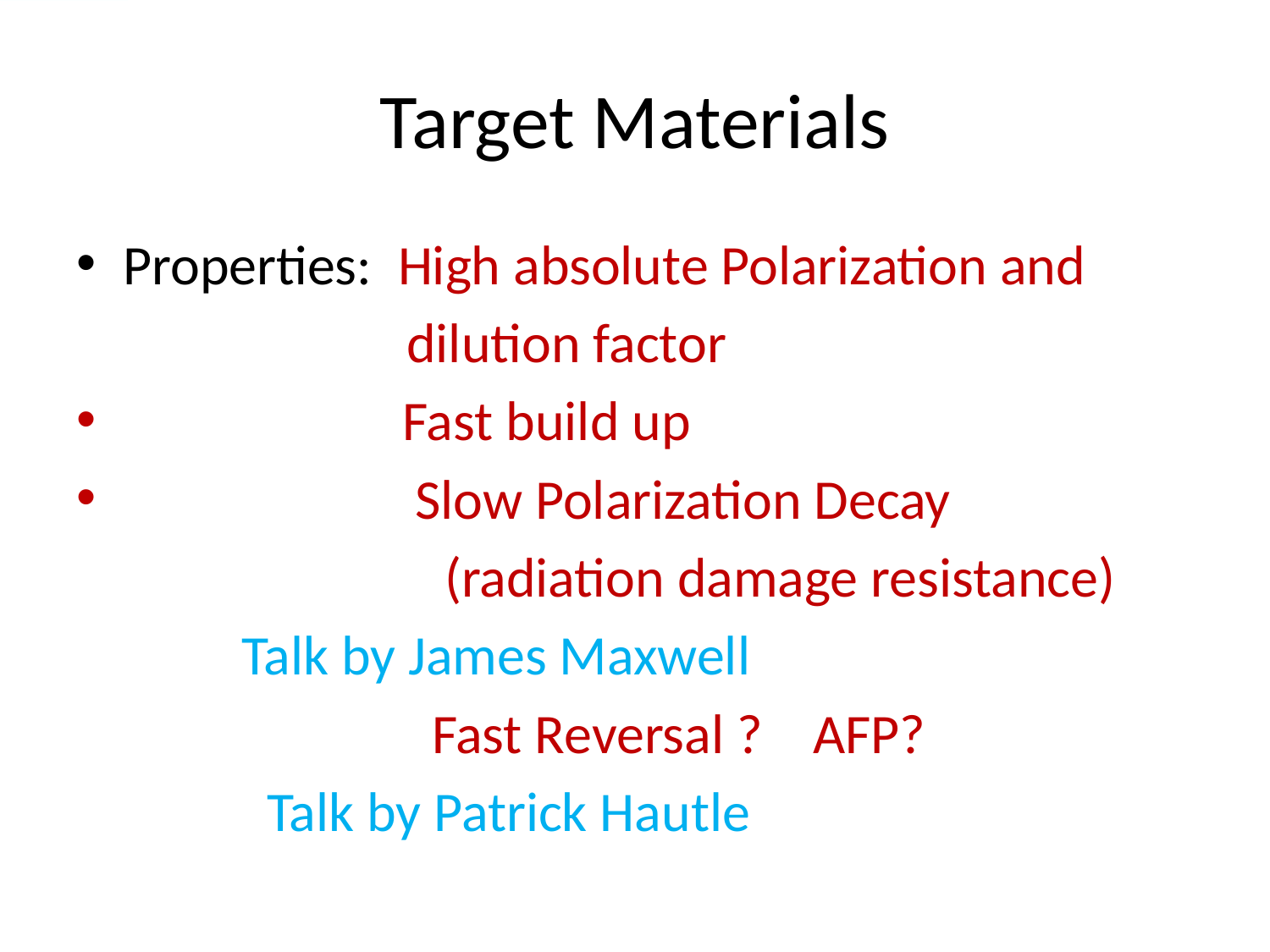

# Target Materials
Properties:  High absolute Polarization and
                          dilution factor
                      Fast build up
                       Slow Polarization Decay
                             (radiation damage resistance)
             Talk by James Maxwell
                            Fast Reversal ?    AFP?
               Talk by Patrick Hautle